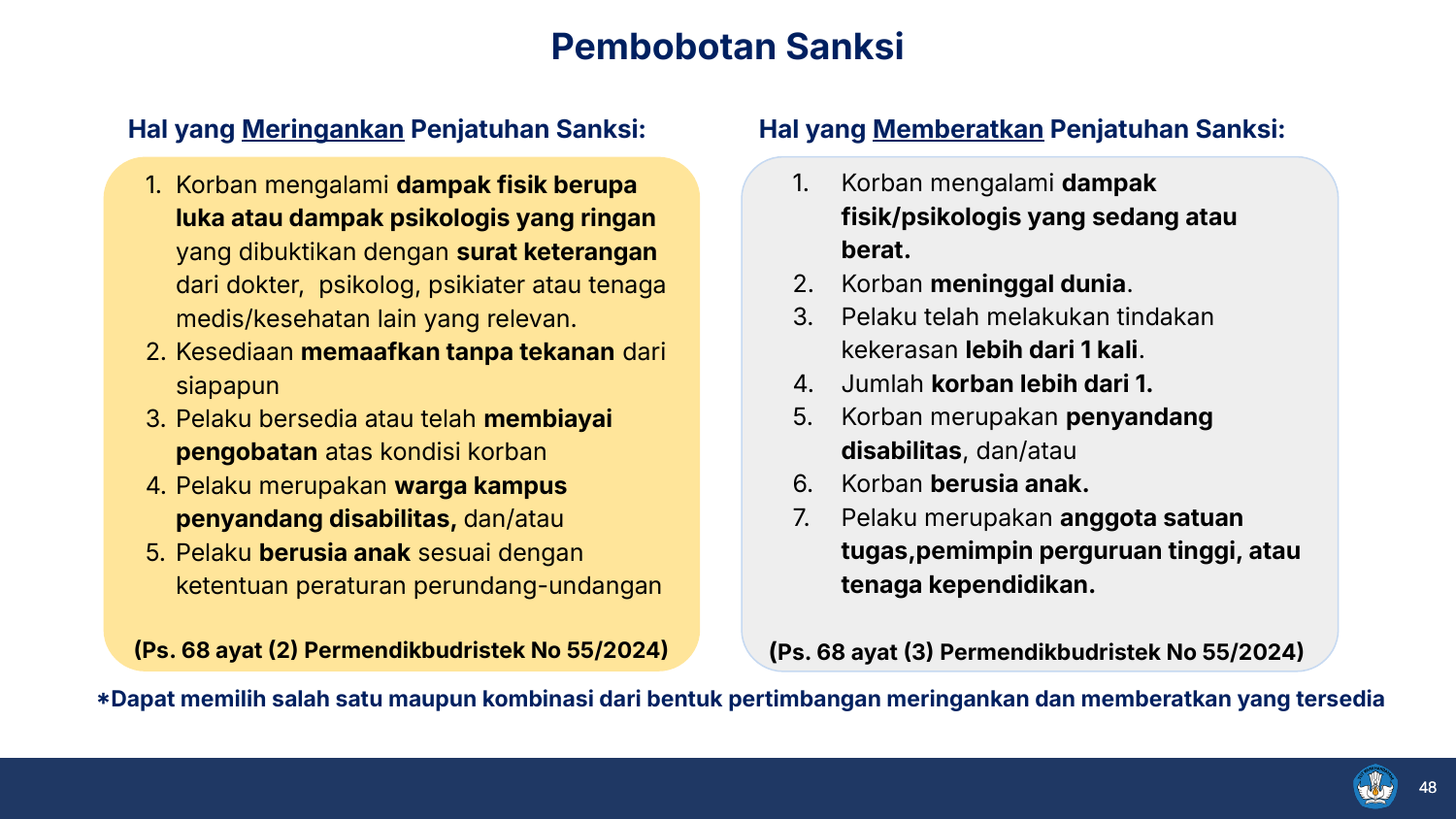

Pembobotan Sanksi
Hal yang Meringankan Penjatuhan Sanksi:
Hal yang Memberatkan Penjatuhan Sanksi:
Korban mengalami dampak fisik berupa luka atau dampak psikologis yang ringan yang dibuktikan dengan surat keterangan dari dokter,  psikolog, psikiater atau tenaga medis/kesehatan lain yang relevan.
Kesediaan memaafkan tanpa tekanan dari siapapun
Pelaku bersedia atau telah membiayai pengobatan atas kondisi korban
Pelaku merupakan warga kampus penyandang disabilitas, dan/atau
Pelaku berusia anak sesuai dengan ketentuan peraturan perundang-undangan

(Ps. 68 ayat (2) Permendikbudristek No 55/2024)
Korban mengalami dampak fisik/psikologis yang sedang atau berat.
Korban meninggal dunia.
Pelaku telah melakukan tindakan kekerasan lebih dari 1 kali.
Jumlah korban lebih dari 1.
Korban merupakan penyandang disabilitas, dan/atau
Korban berusia anak.
Pelaku merupakan anggota satuan tugas,pemimpin perguruan tinggi, atau
tenaga kependidikan.

(Ps. 68 ayat (3) Permendikbudristek No 55/2024)
*Dapat memilih salah satu maupun kombinasi dari bentuk pertimbangan meringankan dan memberatkan yang tersedia
48